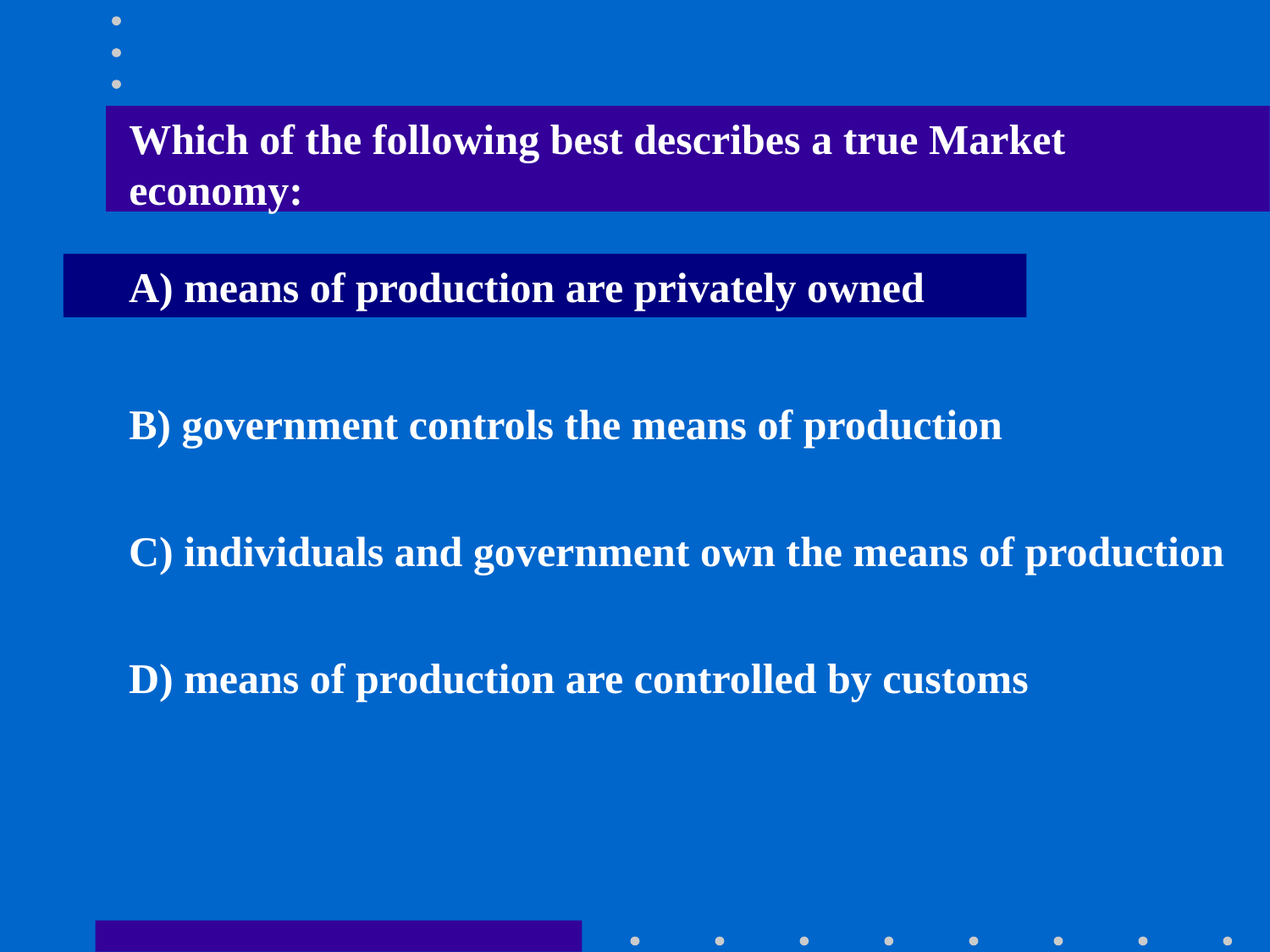

Which of the following best describes a true Market economy:

A) means of production are privately owned
B) government controls the means of production
C) individuals and government own the means of production
D) means of production are controlled by customs